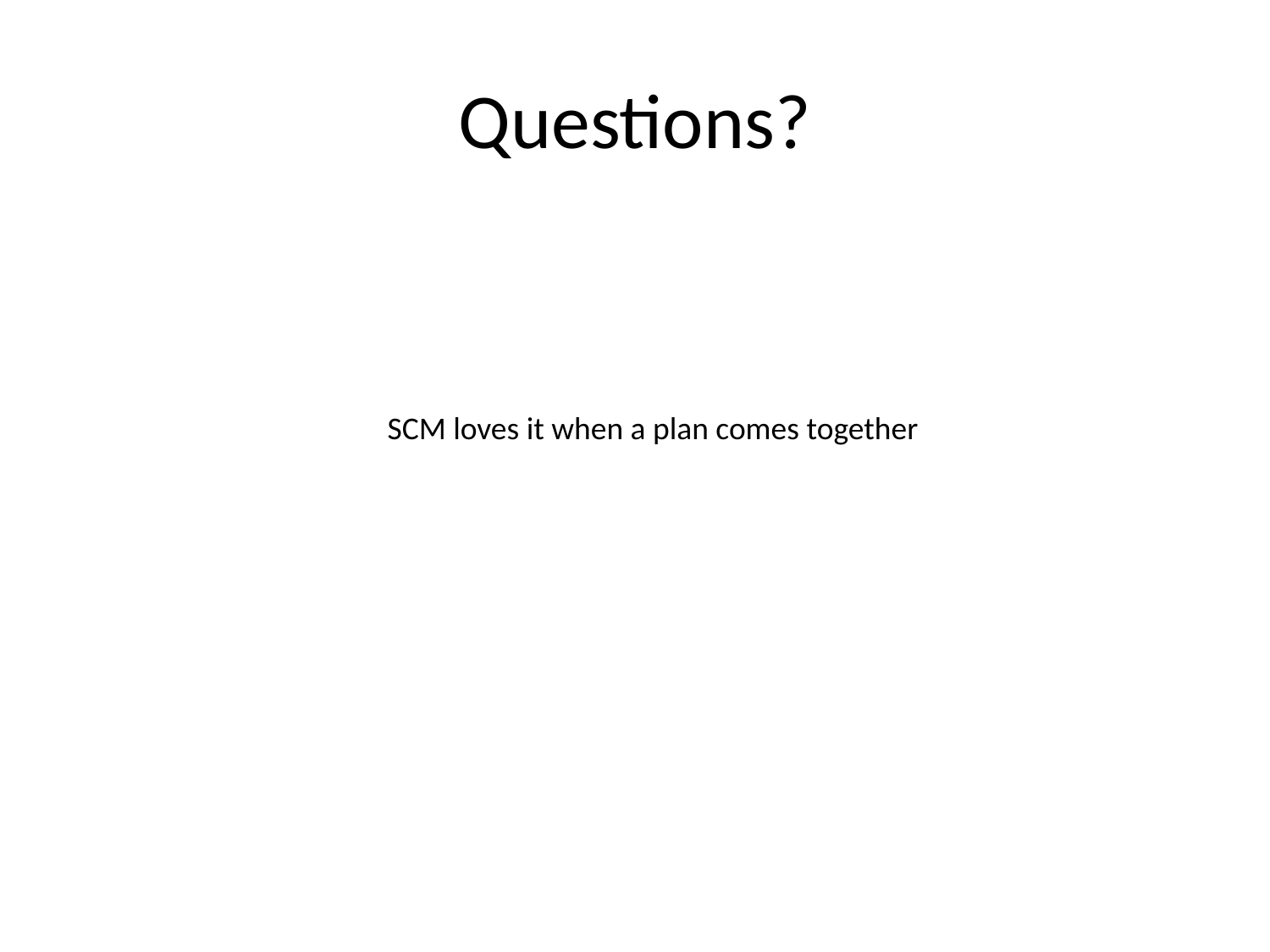

# Questions?
SCM loves it when a plan comes together